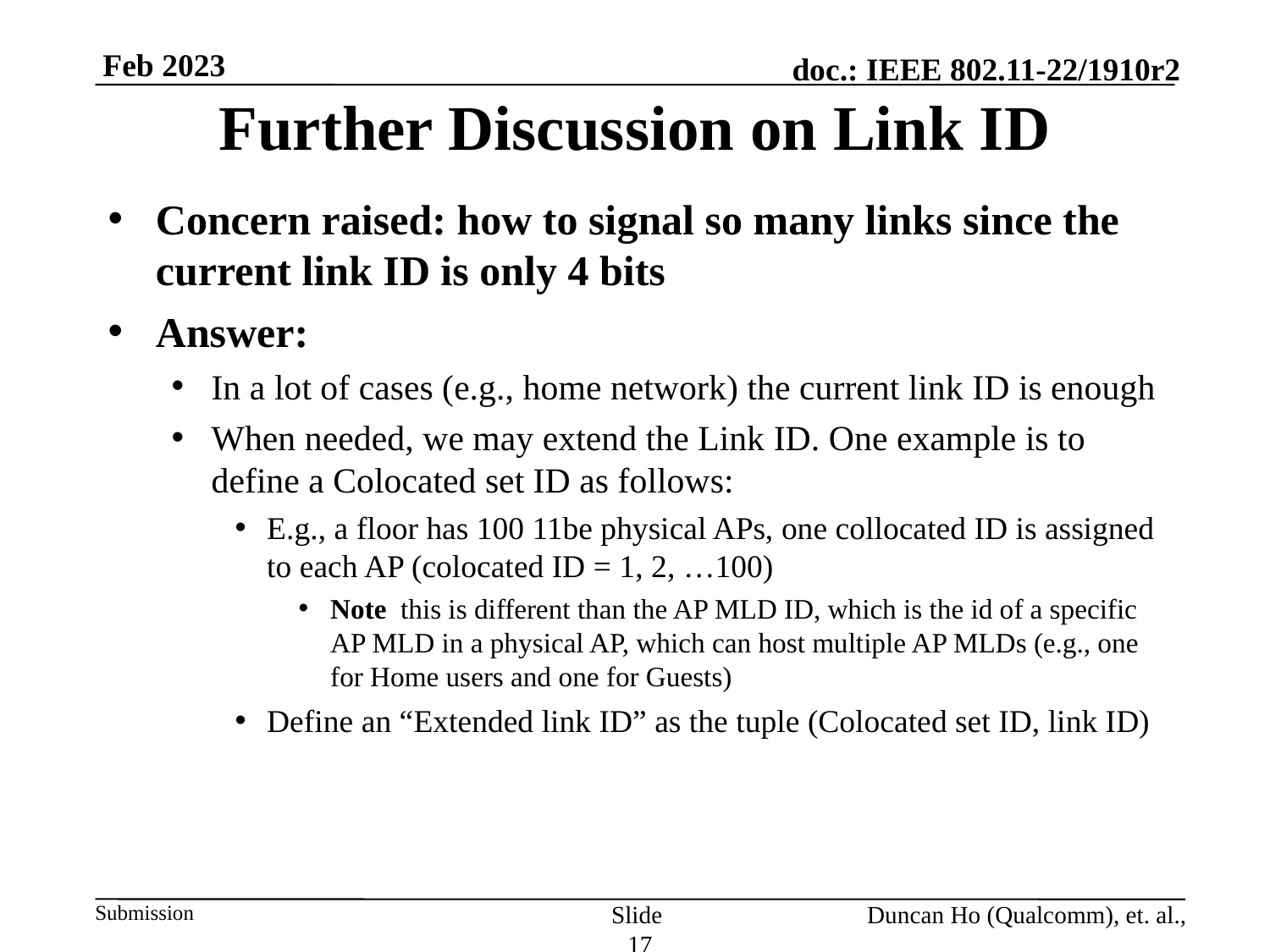

# Further Discussion on Link ID
Concern raised: how to signal so many links since the current link ID is only 4 bits
Answer:
In a lot of cases (e.g., home network) the current link ID is enough
When needed, we may extend the Link ID. One example is to define a Colocated set ID as follows:
E.g., a floor has 100 11be physical APs, one collocated ID is assigned to each AP (colocated ID = 1, 2, …100)
Note  this is different than the AP MLD ID, which is the id of a specific AP MLD in a physical AP, which can host multiple AP MLDs (e.g., one for Home users and one for Guests)
Define an “Extended link ID” as the tuple (Colocated set ID, link ID)
Slide 17
Duncan Ho (Qualcomm), et. al.,